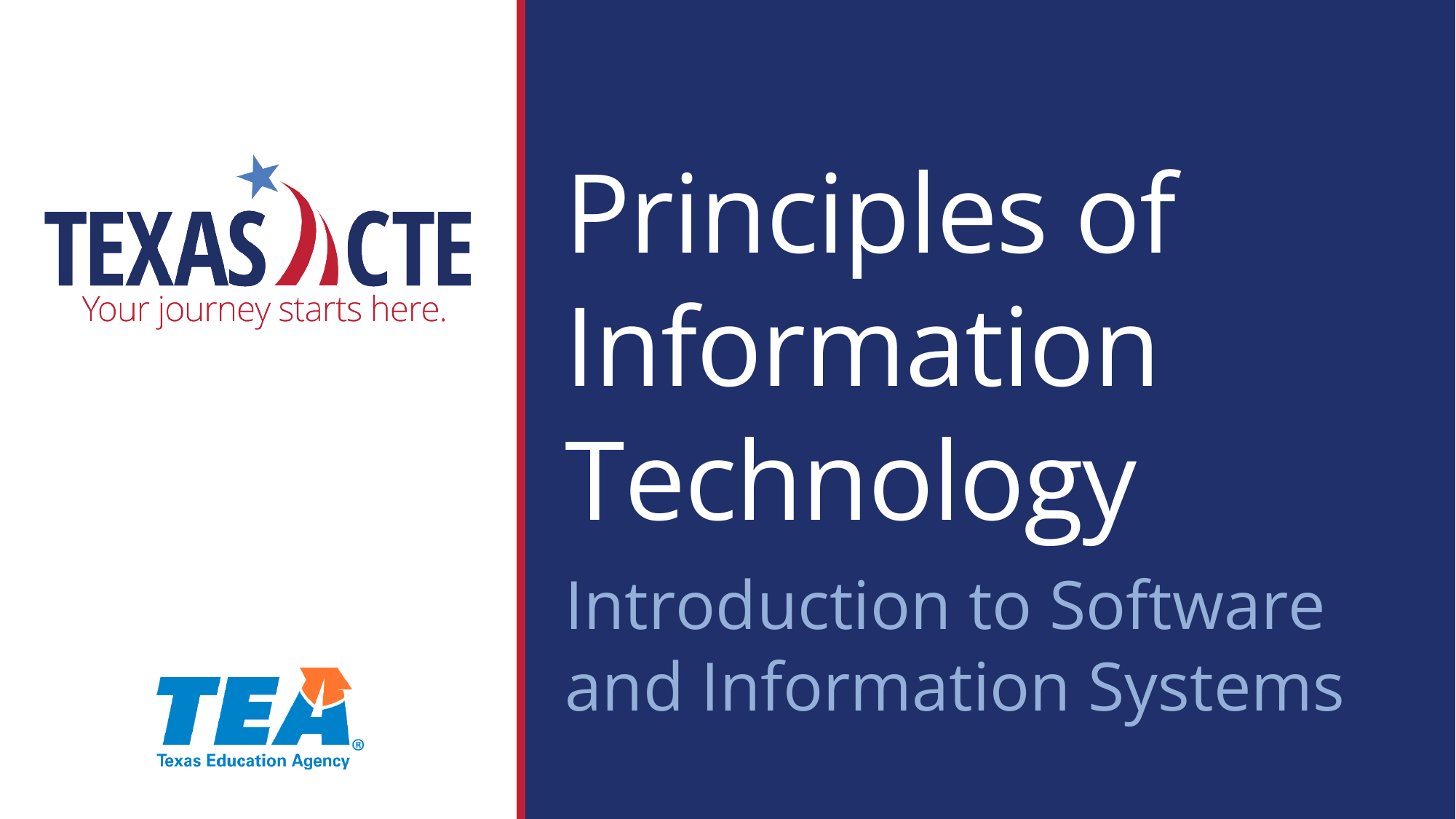

Principles of Information Technology
Introduction to Software and Information Systems